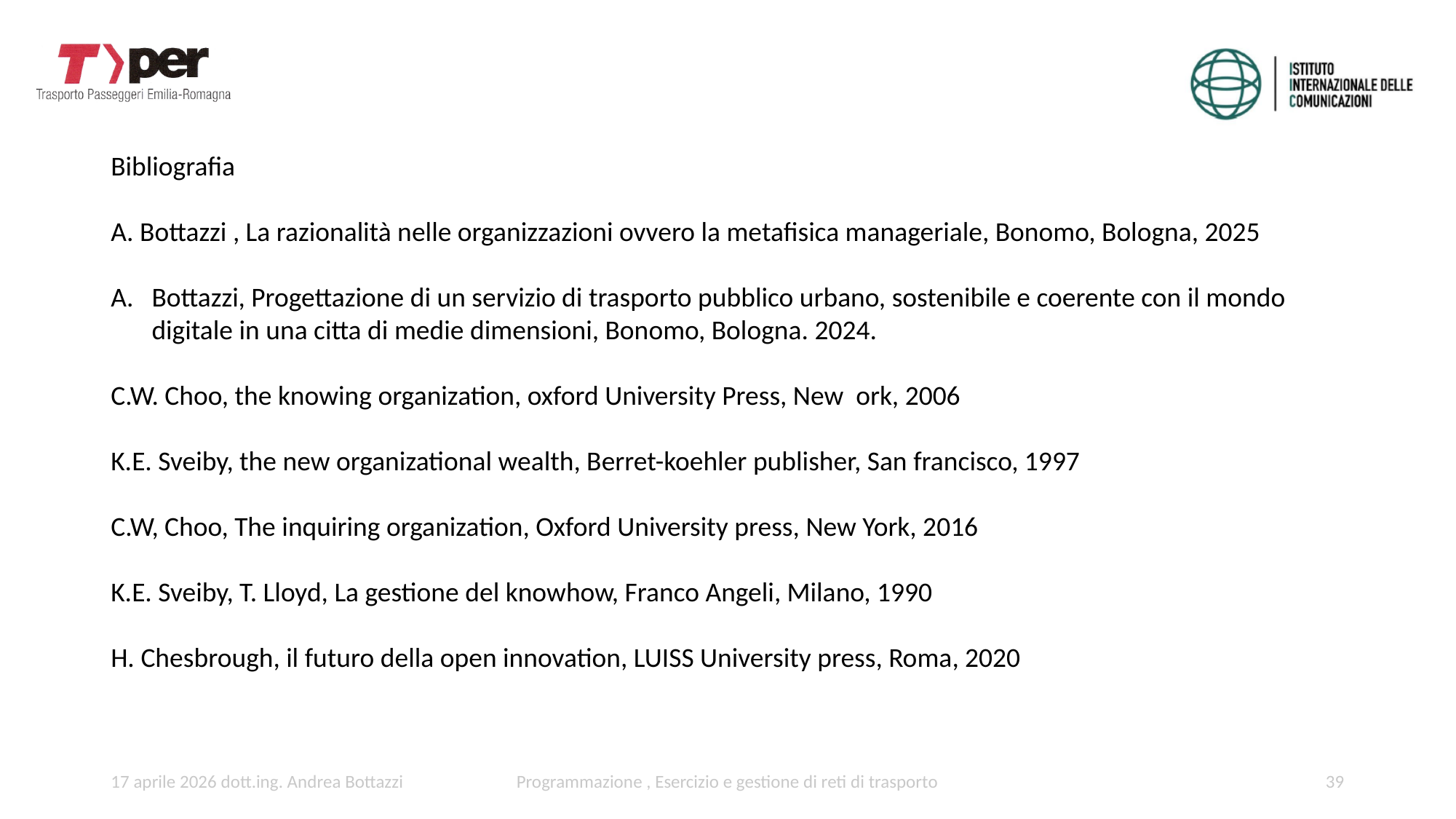

Bibliografia

A. Bottazzi , La razionalità nelle organizzazioni ovvero la metafisica manageriale, Bonomo, Bologna, 2025

Bottazzi, Progettazione di un servizio di trasporto pubblico urbano, sostenibile e coerente con il mondo digitale in una citta di medie dimensioni, Bonomo, Bologna. 2024.

C.W. Choo, the knowing organization, oxford University Press, New  ork, 2006

K.E. Sveiby, the new organizational wealth, Berret-koehler publisher, San francisco, 1997

C.W, Choo, The inquiring organization, Oxford University press, New York, 2016

K.E. Sveiby, T. Lloyd, La gestione del knowhow, Franco Angeli, Milano, 1990

H. Chesbrough, il futuro della open innovation, LUISS University press, Roma, 2020
17 aprile 2026 dott.ing. Andrea Bottazzi
Programmazione , Esercizio e gestione di reti di trasporto
39